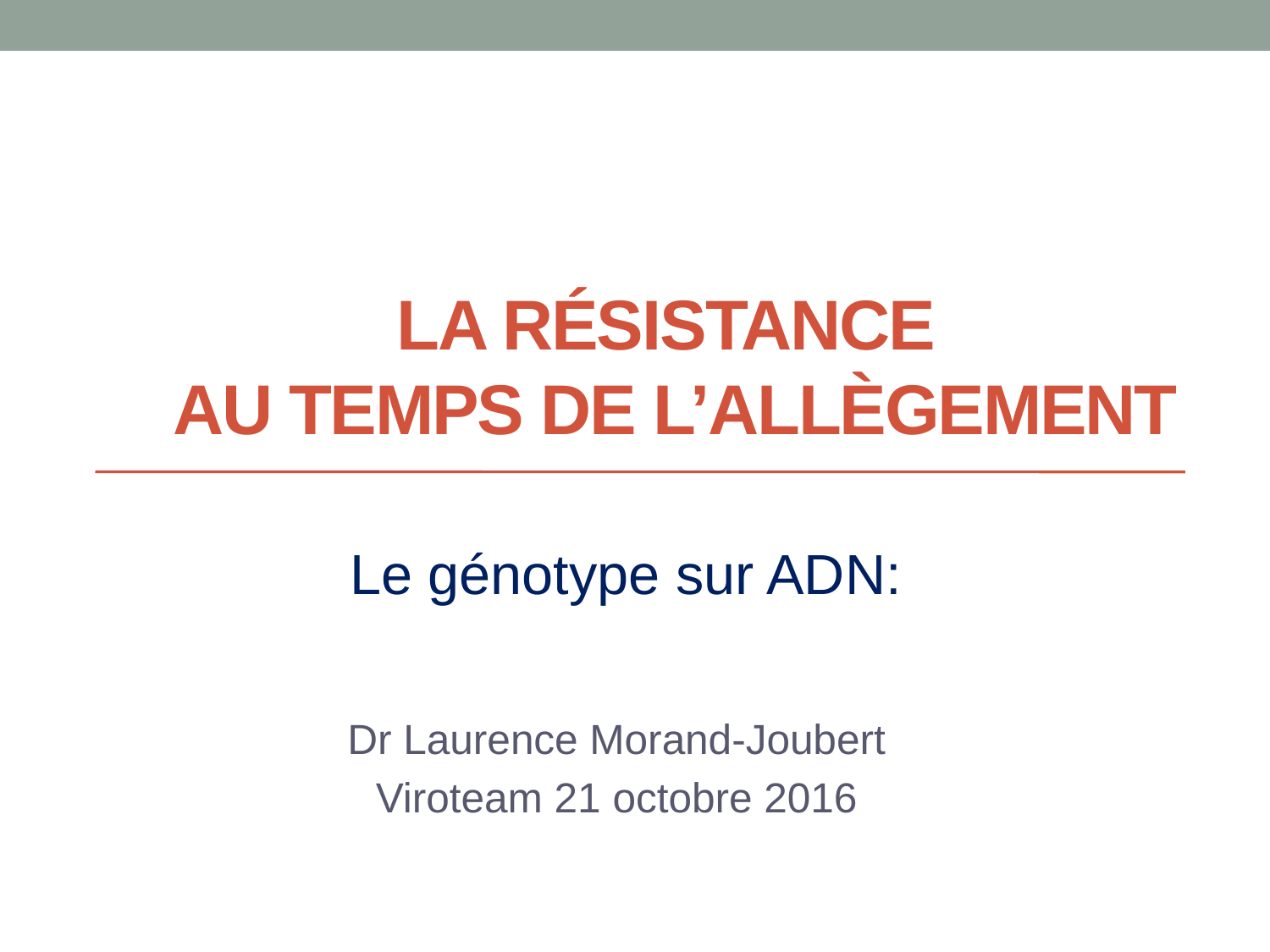

# La résistance au temps de l’allègement
Le génotype sur ADN:
Dr Laurence Morand-Joubert
Viroteam 21 octobre 2016